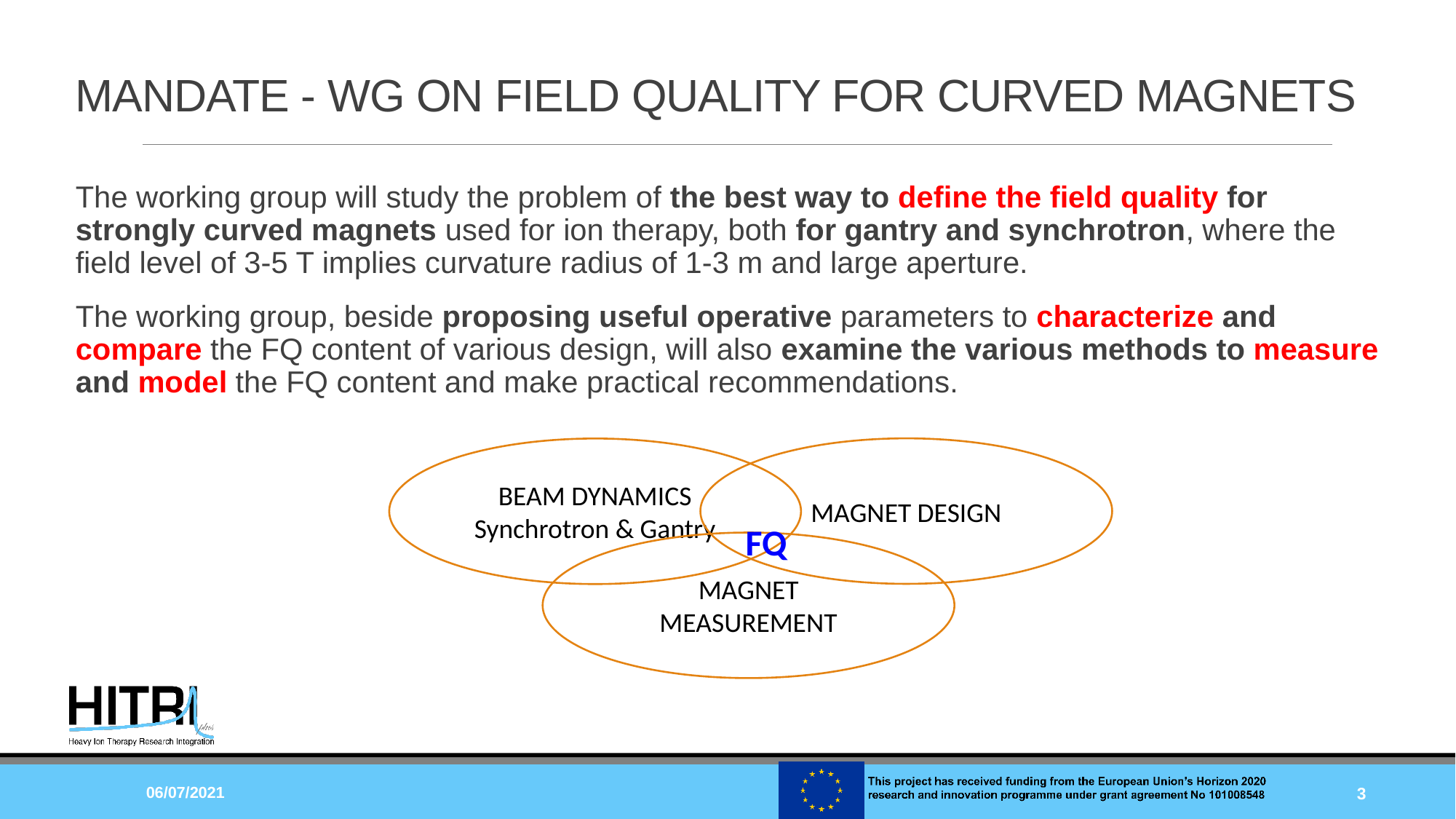

# MANDATE - WG ON FIELD QUALITY FOR CURVED MAGNETS
The working group will study the problem of the best way to define the field quality for strongly curved magnets used for ion therapy, both for gantry and synchrotron, where the field level of 3-5 T implies curvature radius of 1-3 m and large aperture.
The working group, beside proposing useful operative parameters to characterize and compare the FQ content of various design, will also examine the various methods to measure and model the FQ content and make practical recommendations.
MAGNET DESIGN
BEAM DYNAMICS
Synchrotron & Gantry
FQ
MAGNET MEASUREMENT
06/07/2021
3